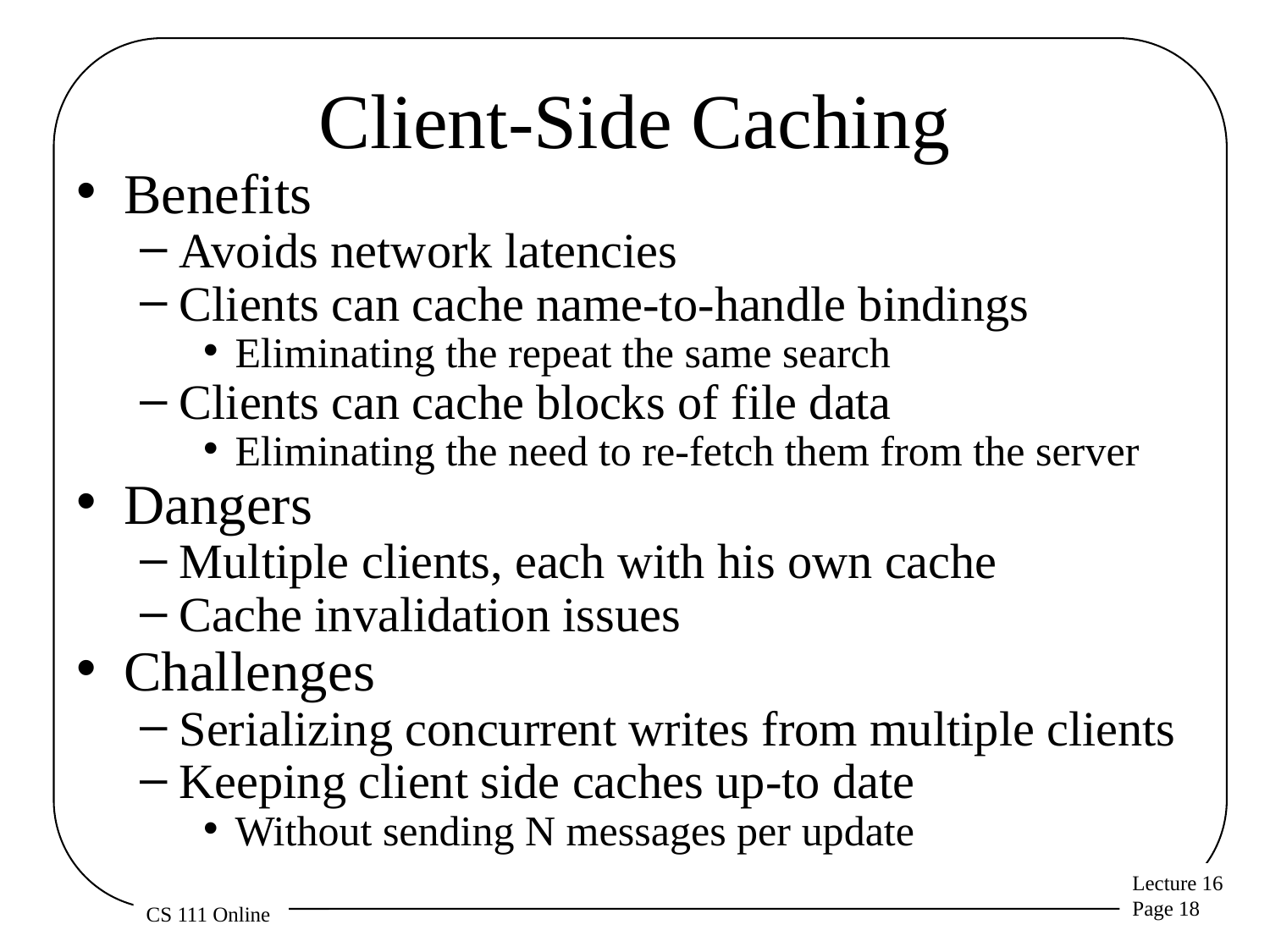

# Client-Side Caching
Benefits
Avoids network latencies
Clients can cache name-to-handle bindings
Eliminating the repeat the same search
Clients can cache blocks of file data
Eliminating the need to re-fetch them from the server
Dangers
Multiple clients, each with his own cache
Cache invalidation issues
Challenges
Serializing concurrent writes from multiple clients
Keeping client side caches up-to date
Without sending N messages per update